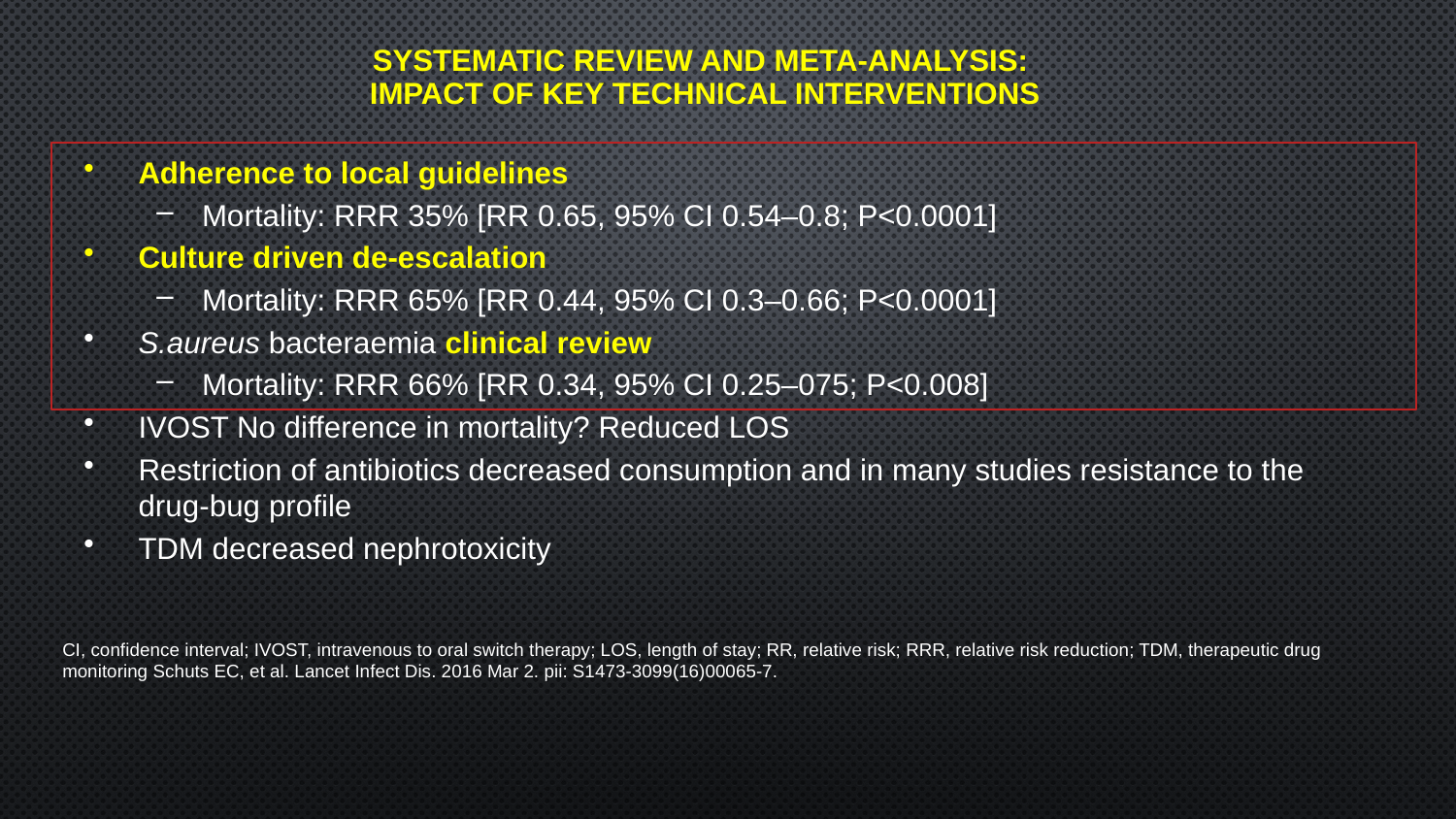

SYSTEMATIC REVIEW AND META-ANALYSIS:
IMPACT OF KEY TECHNICAL INTERVENTIONS

Adherence to local guidelines
Mortality: RRR 35% [RR 0.65, 95% CI 0.54–0.8; P<0.0001]
Culture driven de-escalation
Mortality: RRR 65% [RR 0.44, 95% CI 0.3–0.66; P<0.0001]
S.aureus bacteraemia clinical review
Mortality: RRR 66% [RR 0.34, 95% CI 0.25–075; P<0.008]
IVOST No difference in mortality? Reduced LOS
Restriction of antibiotics decreased consumption and in many studies resistance to the drug-bug profile
TDM decreased nephrotoxicity
CI, confidence interval; IVOST, intravenous to oral switch therapy; LOS, length of stay; RR, relative risk; RRR, relative risk reduction; TDM, therapeutic drug monitoring Schuts EC, et al. Lancet Infect Dis. 2016 Mar 2. pii: S1473-3099(16)00065-7.